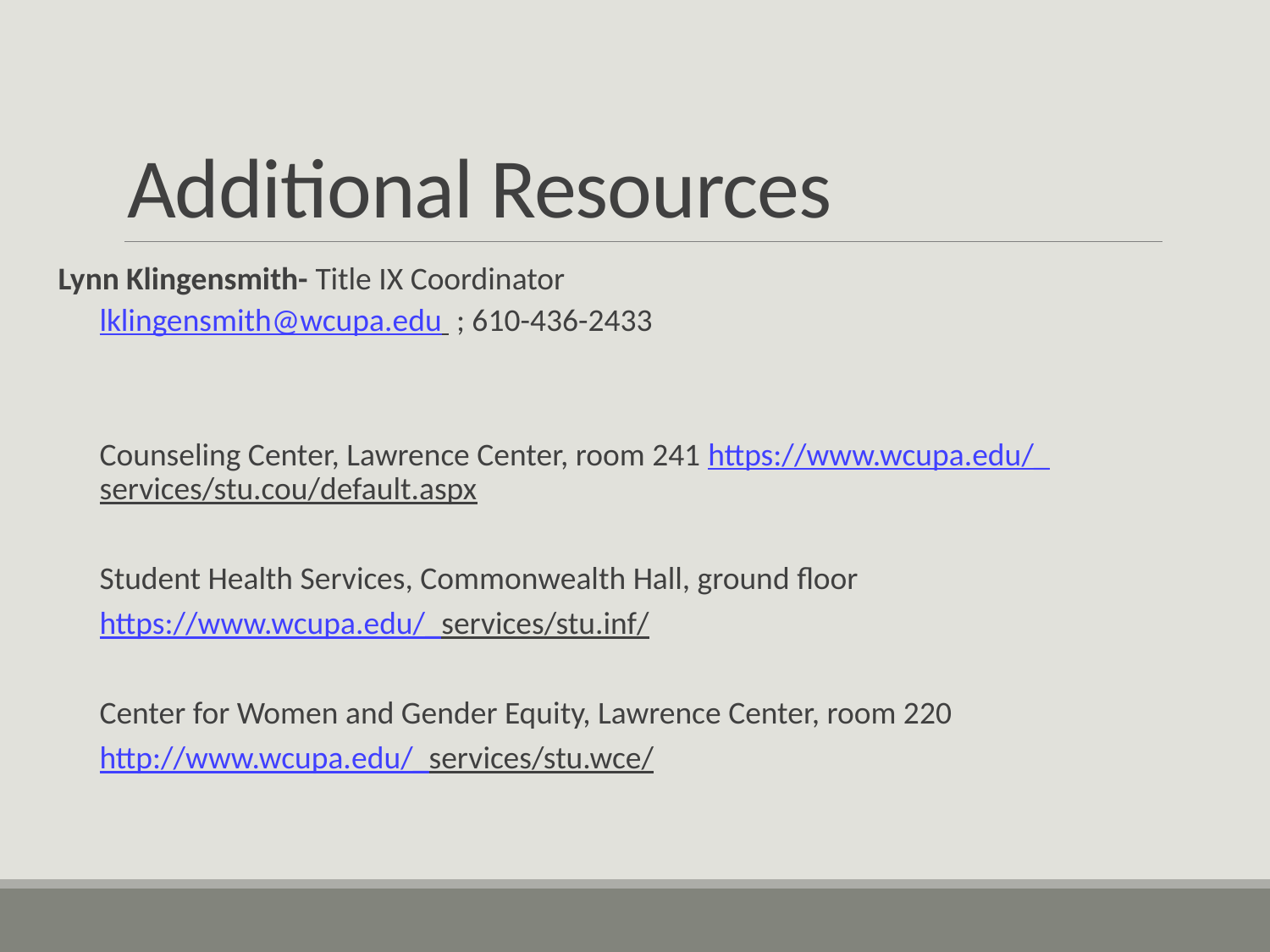

# Additional Resources
Lynn Klingensmith- Title IX Coordinator
lklingensmith@wcupa.edu  ; 610-436-2433

Counseling Center, Lawrence Center, room 241 https://www.wcupa.edu/_services/stu.cou/default.aspx

Student Health Services, Commonwealth Hall, ground floor
https://www.wcupa.edu/_services/stu.inf/

Center for Women and Gender Equity, Lawrence Center, room 220
http://www.wcupa.edu/_services/stu.wce/